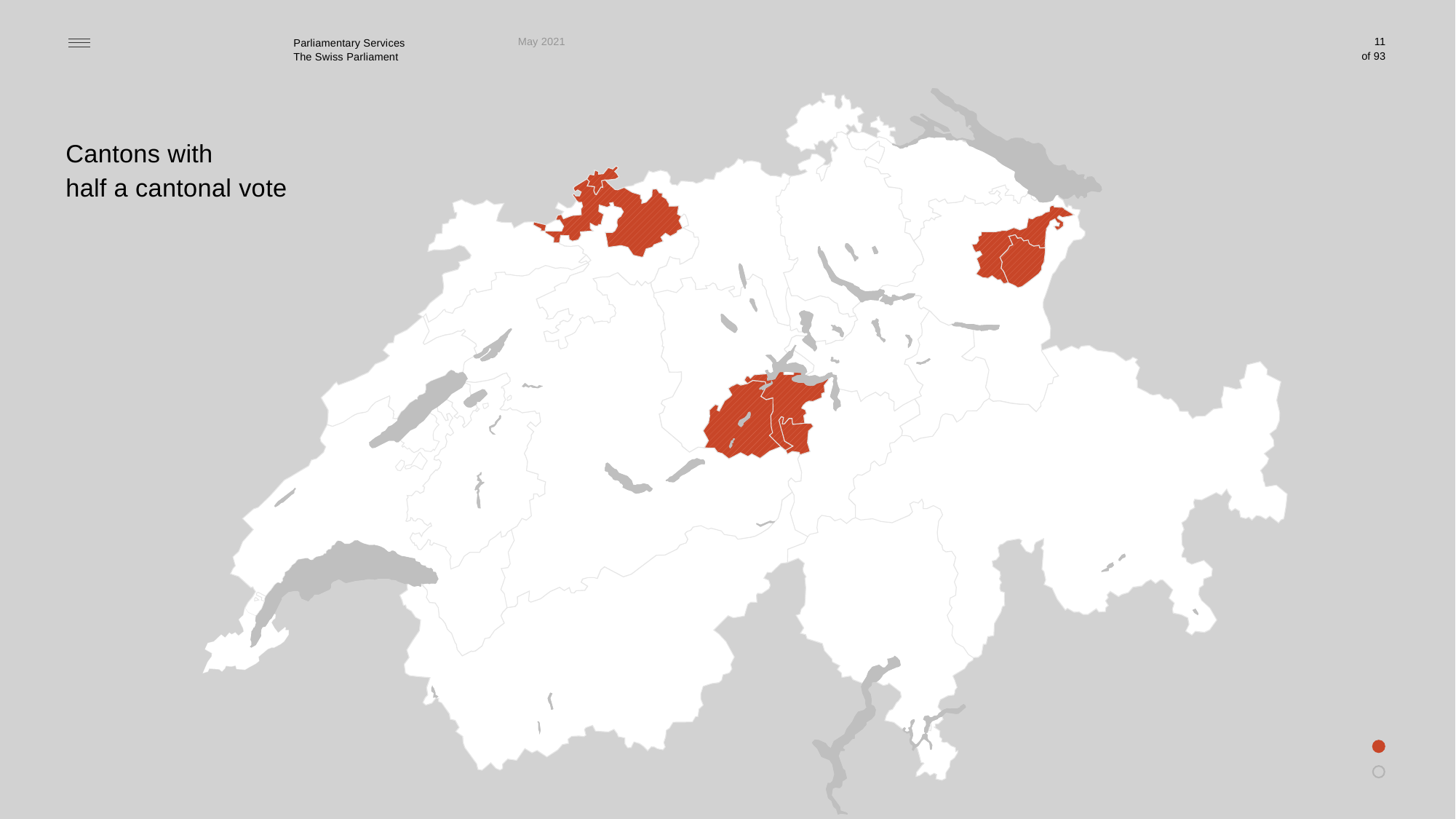

May 2021
11

Cantons with
half a cantonal vote